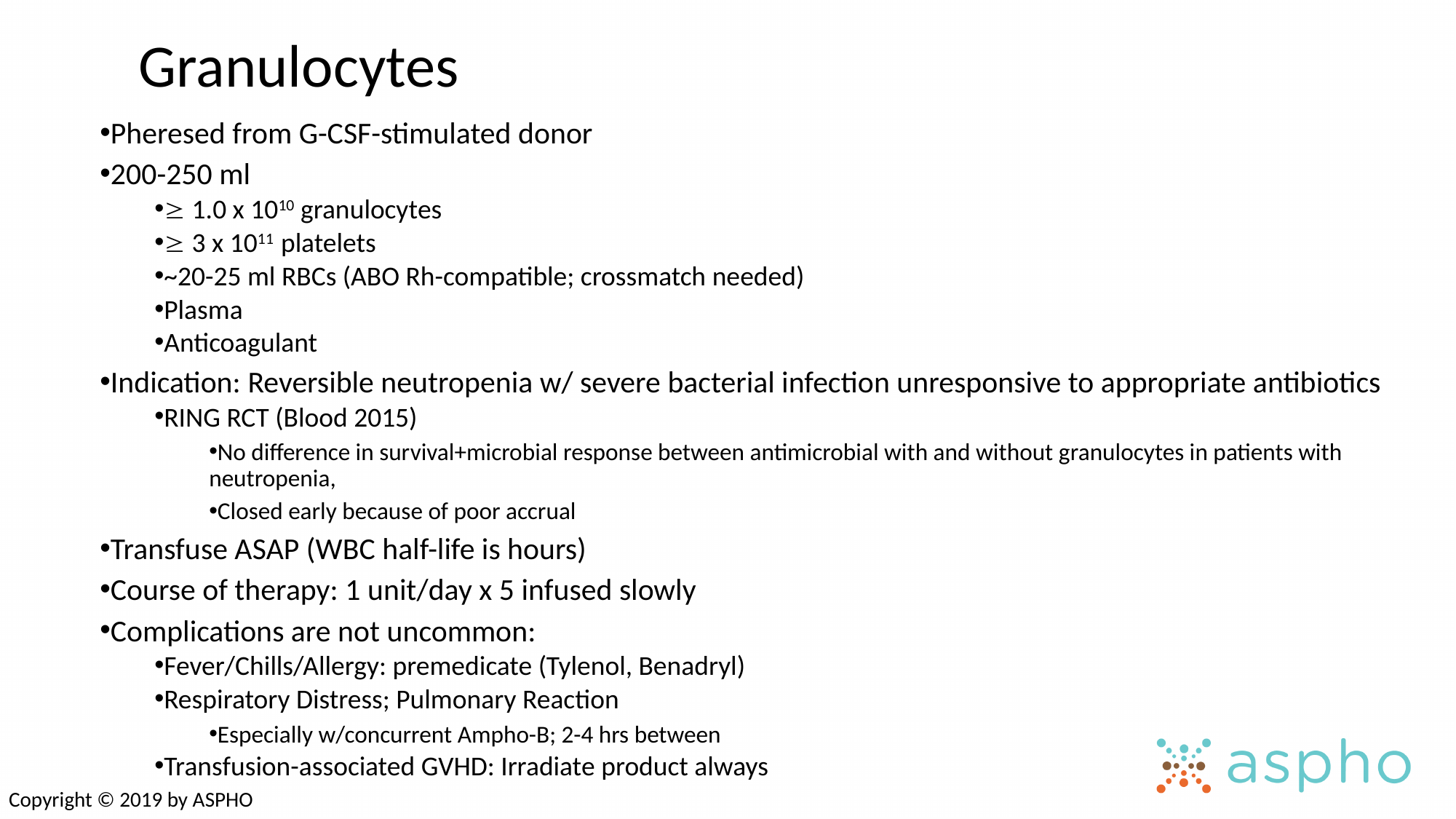

# Granulocytes
Pheresed from G-CSF-stimulated donor
200-250 ml
≥ 1.0 x 1010 granulocytes
≥ 3 x 1011  platelets
~20-25 ml RBCs (ABO Rh-compatible; crossmatch needed)
Plasma
Anticoagulant
Indication: Reversible neutropenia w/ severe bacterial infection unresponsive to appropriate antibiotics
RING RCT (Blood 2015)
No difference in survival+microbial response between antimicrobial with and without granulocytes in patients with neutropenia,
Closed early because of poor accrual
Transfuse ASAP (WBC half-life is hours)
Course of therapy: 1 unit/day x 5 infused slowly
Complications are not uncommon:
Fever/Chills/Allergy: premedicate (Tylenol, Benadryl)
Respiratory Distress; Pulmonary Reaction
Especially w/concurrent Ampho-B; 2-4 hrs between
Transfusion-associated GVHD: Irradiate product always
Copyright © 2019 by ASPHO